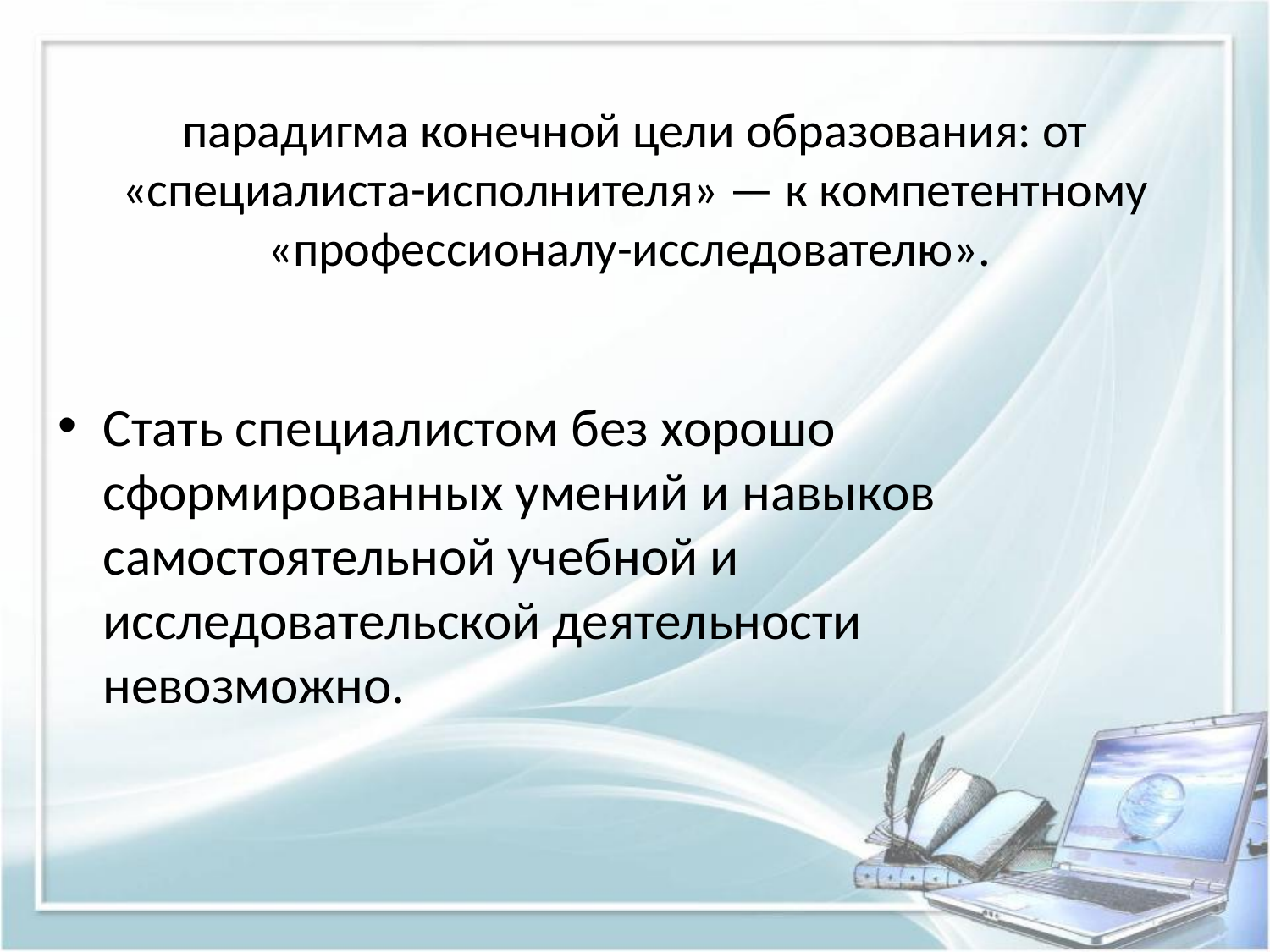

# парадигма конечной цели образования: от «специалиста-исполнителя» — к компетентному «профессионалу-исследователю».
Стать специалистом без хорошо сформированных умений и навыков самостоятельной учебной и исследовательской деятельности невозможно.